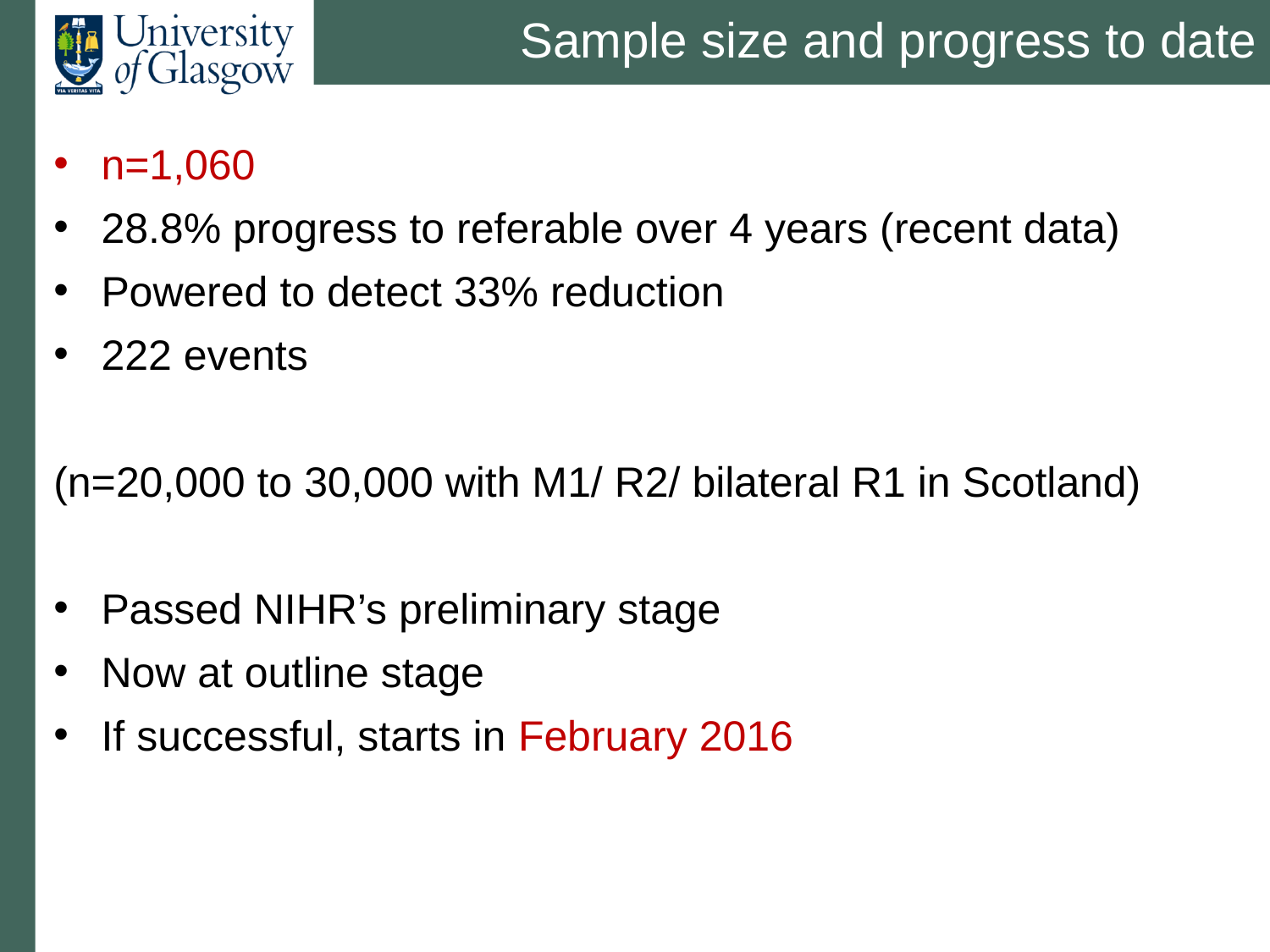

# Sample size and progress to date
n=1,060
28.8% progress to referable over 4 years (recent data)
Powered to detect 33% reduction
222 events

(n=20,000 to 30,000 with M1/ R2/ bilateral R1 in Scotland)

Passed NIHR’s preliminary stage
Now at outline stage
If successful, starts in February 2016